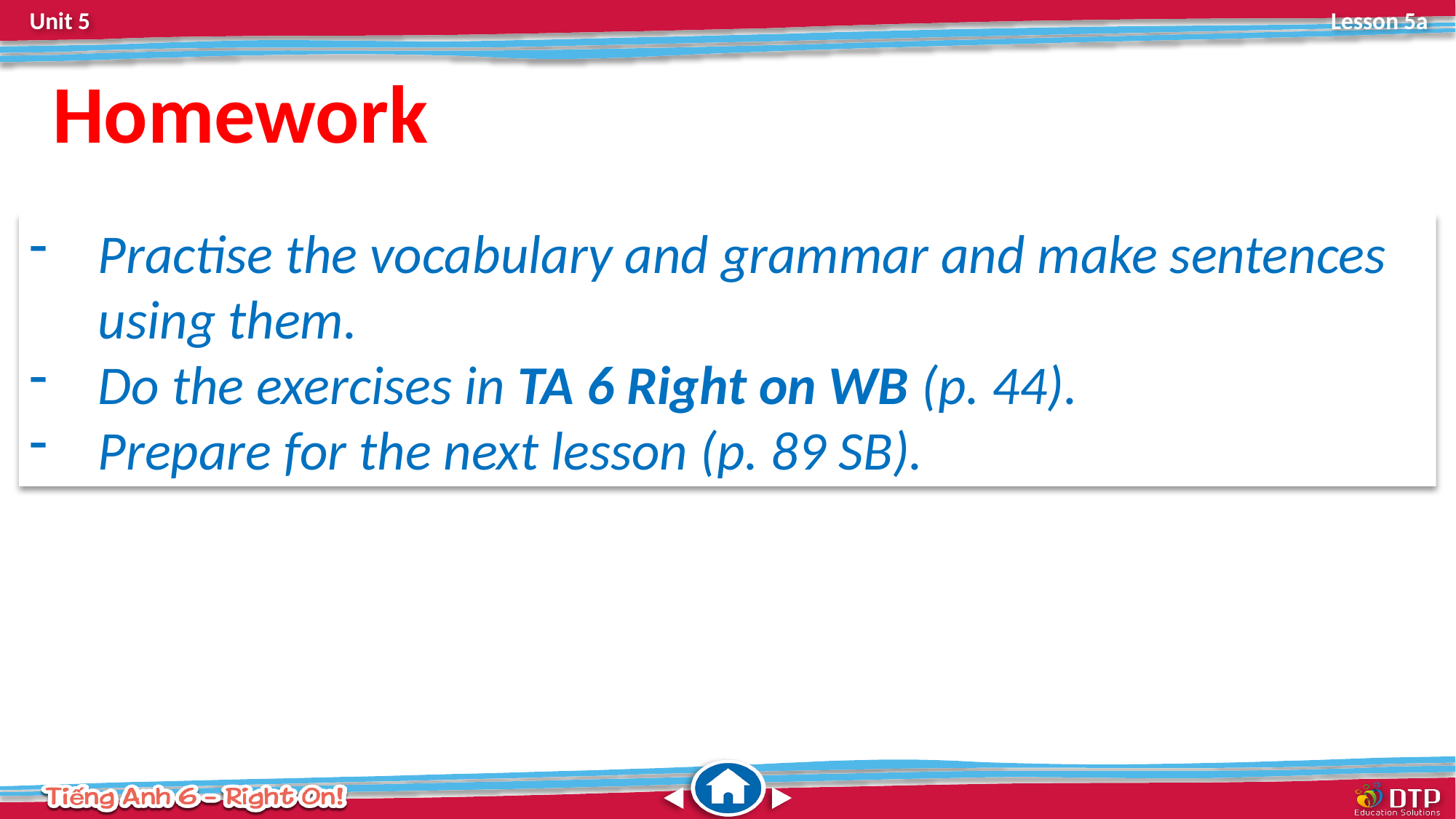

Homework
Practise the vocabulary and grammar and make sentences using them.
Do the exercises in TA 6 Right on WB (p. 44).
Prepare for the next lesson (p. 89 SB).